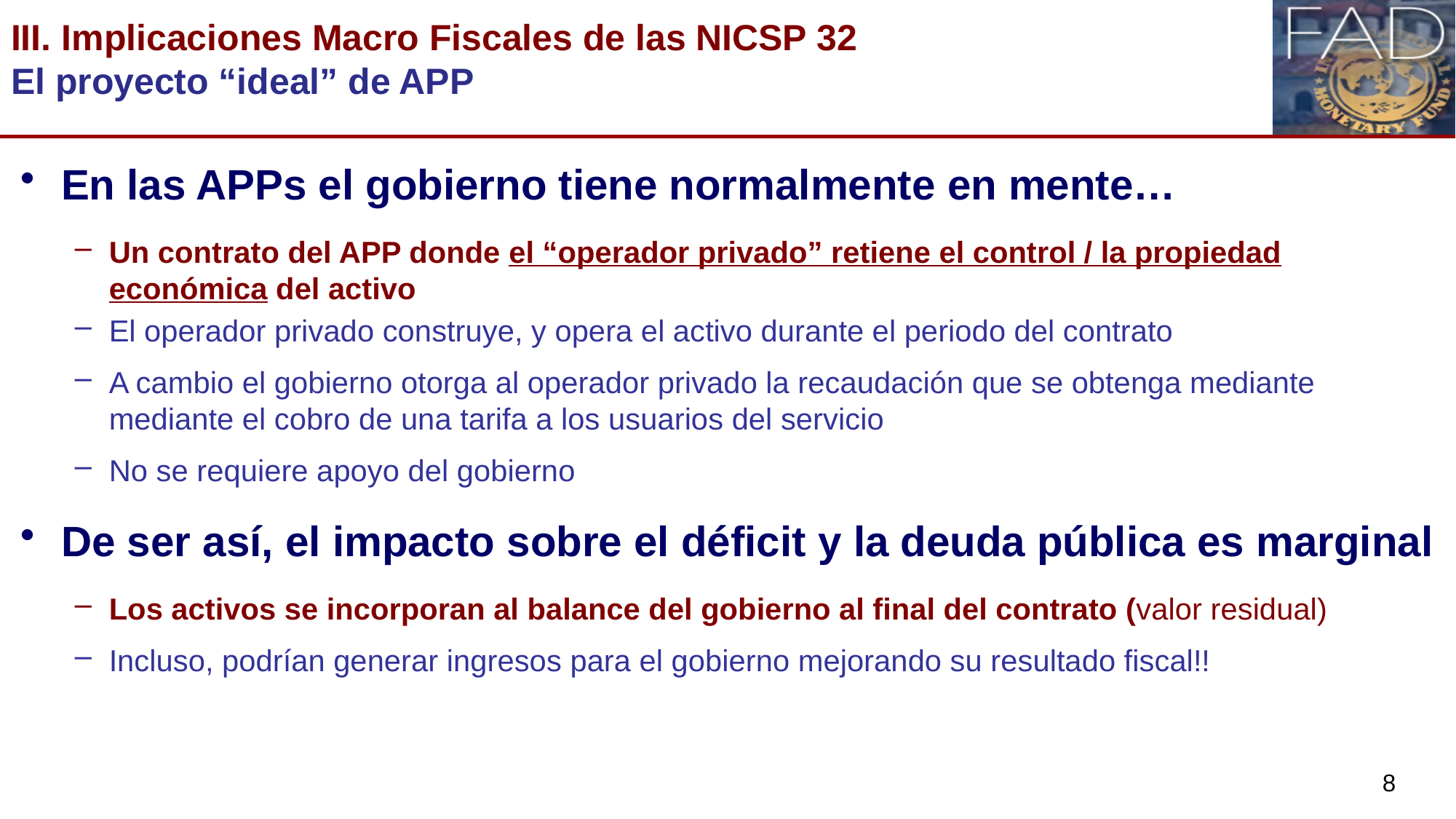

# III. Implicaciones Macro Fiscales de las NICSP 32 El proyecto “ideal” de APP
En las APPs el gobierno tiene normalmente en mente…
Un contrato del APP donde el “operador privado” retiene el control / la propiedad económica del activo
El operador privado construye, y opera el activo durante el periodo del contrato
A cambio el gobierno otorga al operador privado la recaudación que se obtenga mediante mediante el cobro de una tarifa a los usuarios del servicio
No se requiere apoyo del gobierno
De ser así, el impacto sobre el déficit y la deuda pública es marginal
Los activos se incorporan al balance del gobierno al final del contrato (valor residual)
Incluso, podrían generar ingresos para el gobierno mejorando su resultado fiscal!!
8